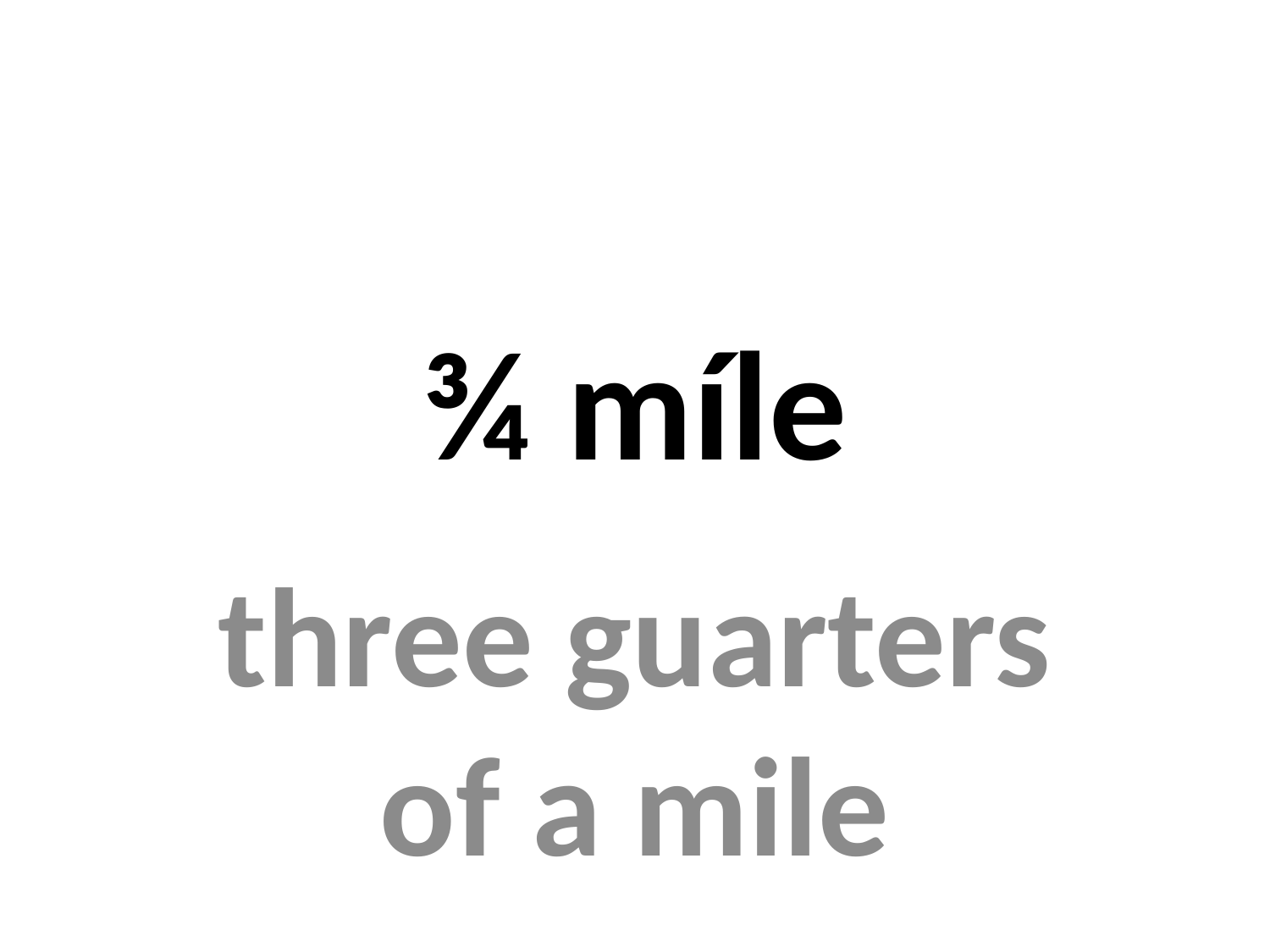

# ¾ míle
three guarters of a mile